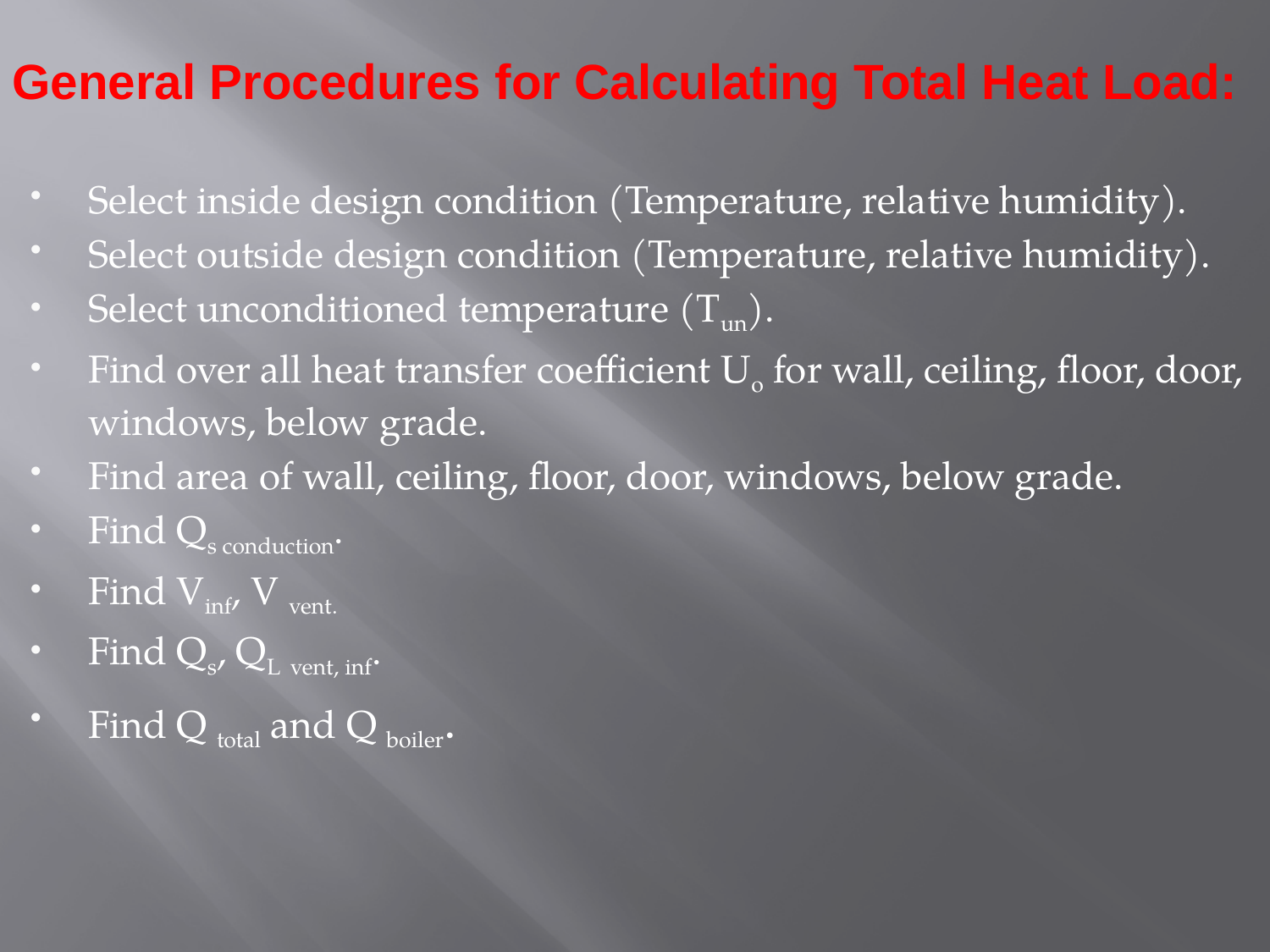

# General Procedures for Calculating Total Heat Load:
Select inside design condition (Temperature, relative humidity).
Select outside design condition (Temperature, relative humidity).
Select unconditioned temperature (Tun).
Find over all heat transfer coefficient Uo for wall, ceiling, floor, door, windows, below grade.
Find area of wall, ceiling, floor, door, windows, below grade.
Find Qs conduction.
Find Vinf, V vent.
Find Qs, QL vent, inf.
Find Q total and Q boiler.